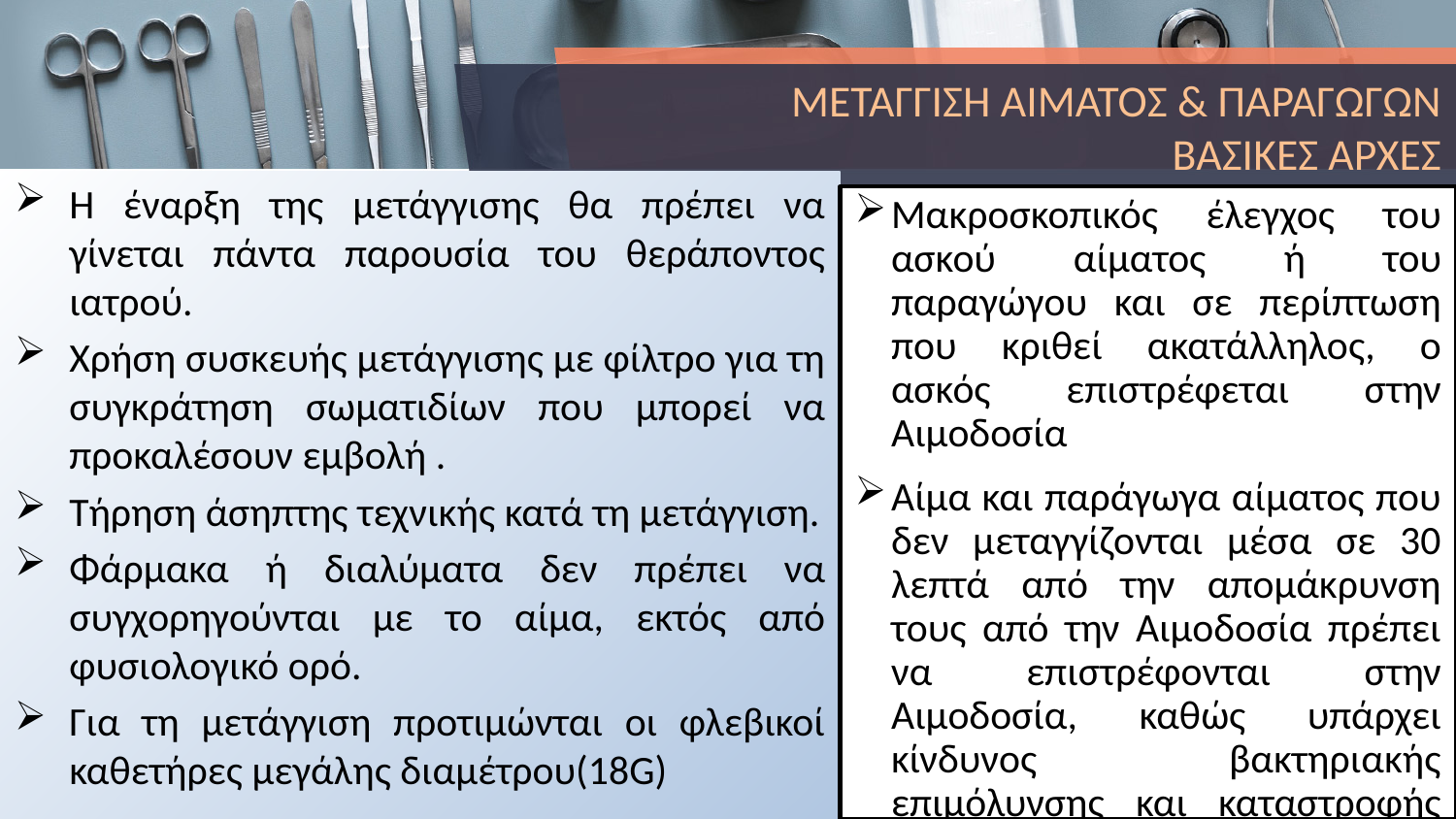

# ΜΕΤΑΓΓΙΣΗ ΑΙΜΑΤΟΣ & ΠΑΡΑΓΩΓΩΝ ΒΑΣΙΚΕΣ ΑΡΧΕΣ
Η έναρξη της μετάγγισης θα πρέπει να γίνεται πάντα παρουσία του θεράποντος ιατρού.
Χρήση συσκευής μετάγγισης με φίλτρο για τη συγκράτηση σωματιδίων που μπορεί να προκαλέσουν εμβολή .
Τήρηση άσηπτης τεχνικής κατά τη μετάγγιση.
Φάρμακα ή διαλύματα δεν πρέπει να συγχορηγούνται με το αίμα, εκτός από φυσιολογικό ορό.
Για τη μετάγγιση προτιμώνται οι φλεβικοί καθετήρες μεγάλης διαμέτρου(18G)

Μακροσκοπικός έλεγχος του ασκού αίματος ή του παραγώγου και σε περίπτωση που κριθεί ακατάλληλος, ο ασκός επιστρέφεται στην Αιμοδοσία
Αίμα και παράγωγα αίματος που δεν μεταγγίζονται μέσα σε 30 λεπτά από την απομάκρυνση τους από την Αιμοδοσία πρέπει να επιστρέφονται στην Αιμοδοσία, καθώς υπάρχει κίνδυνος βακτηριακής επιμόλυνσης και καταστροφής των ερυθροκυττάρων.